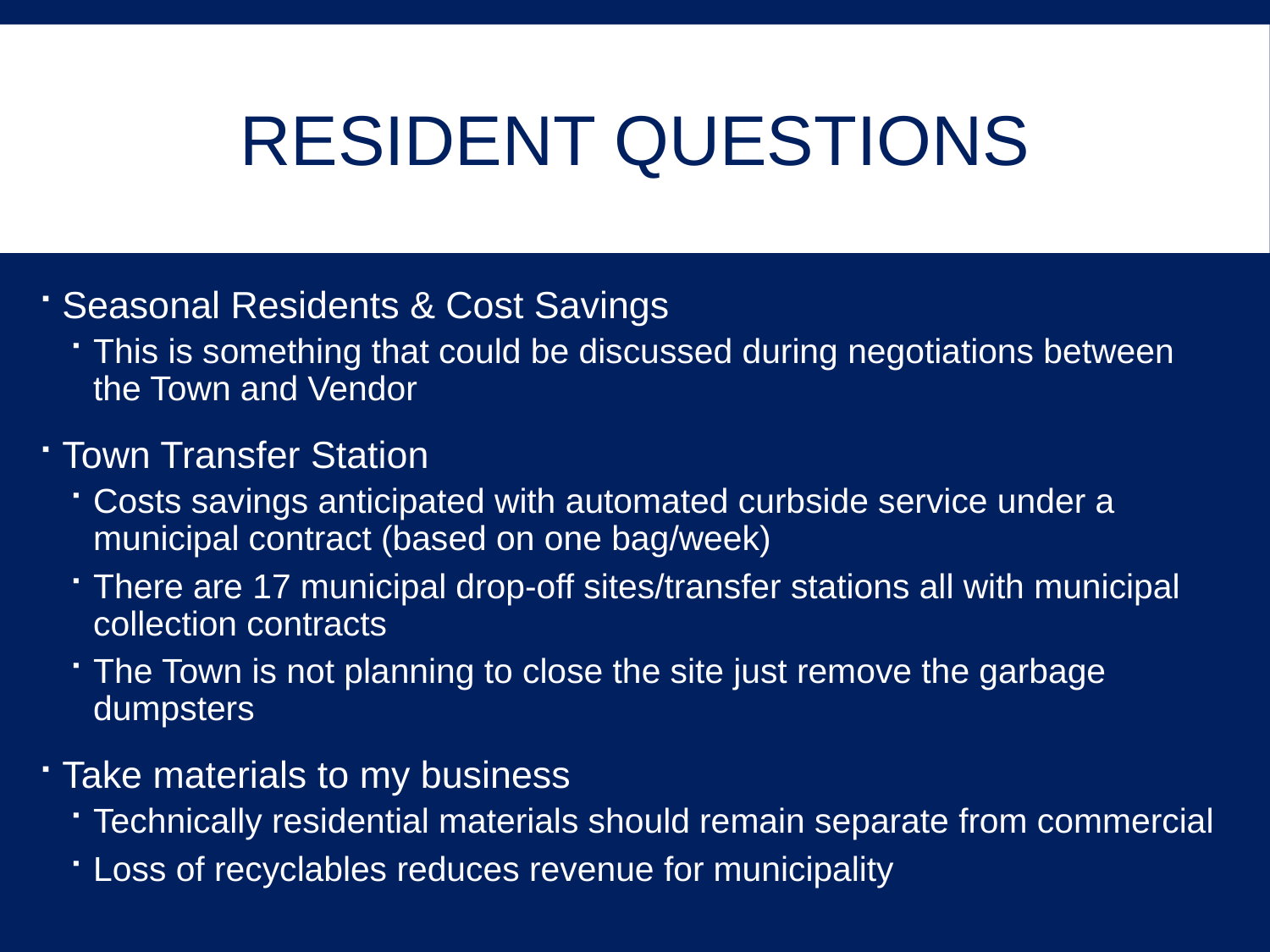

# Resident Questions
Seasonal Residents & Cost Savings
This is something that could be discussed during negotiations between the Town and Vendor
Town Transfer Station
Costs savings anticipated with automated curbside service under a municipal contract (based on one bag/week)
There are 17 municipal drop-off sites/transfer stations all with municipal collection contracts
The Town is not planning to close the site just remove the garbage dumpsters
Take materials to my business
Technically residential materials should remain separate from commercial
Loss of recyclables reduces revenue for municipality